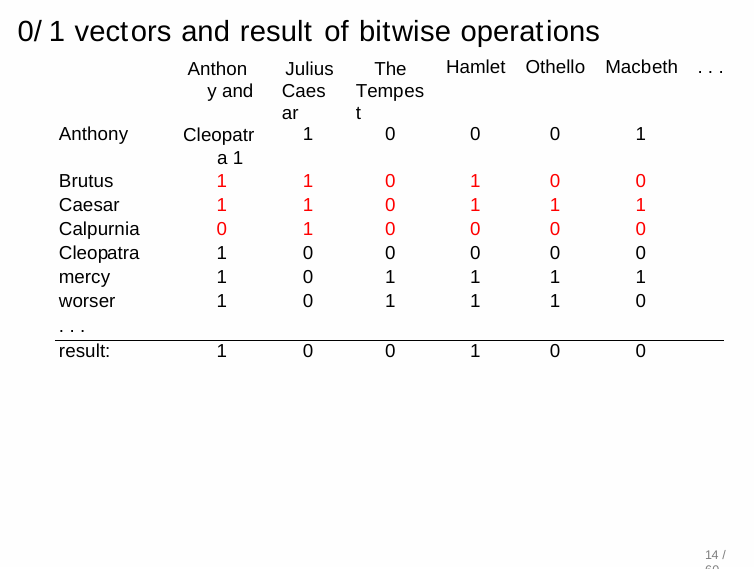

# 0/1 vectors and result of bitwise operations
|  | Anthony and | Julius Caesar | The Tempest | Hamlet | Othello | Macbeth | . . . |
| --- | --- | --- | --- | --- | --- | --- | --- |
| Anthony | Cleopatra 1 | 1 | 0 | 0 | 0 | 1 |  |
| Brutus | 1 | 1 | 0 | 1 | 0 | 0 |  |
| Caesar | 1 | 1 | 0 | 1 | 1 | 1 |  |
| Calpurnia | 0 | 1 | 0 | 0 | 0 | 0 |  |
| Cleopatra | 1 | 0 | 0 | 0 | 0 | 0 |  |
| mercy | 1 | 0 | 1 | 1 | 1 | 1 |  |
| worser | 1 | 0 | 1 | 1 | 1 | 0 |  |
| . . . |  |  |  |  |  |  |  |
| result: | 1 | 0 | 0 | 1 | 0 | 0 |  |
14 / 60